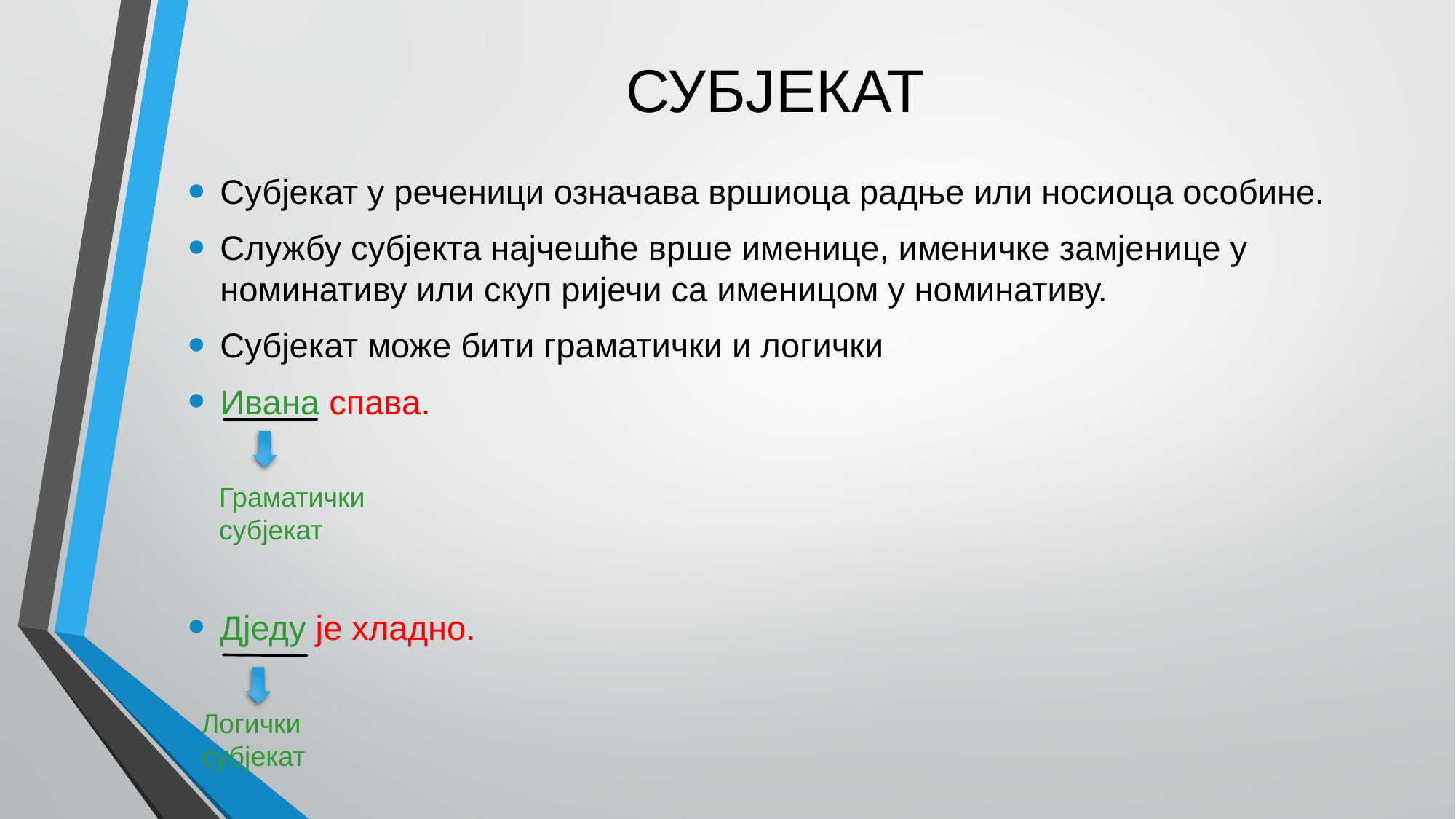

# СУБЈЕКАТ
Субјекат у реченици означава вршиоца радње или носиоца особине.
Службу субјекта најчешће врше именице, именичке замјенице у номинативу или скуп ријечи са именицом у номинативу.
Субјекат може бити граматички и логички
Ивана спава.

Дједу је хладно.

Граматички субјекат

Логички субјекат